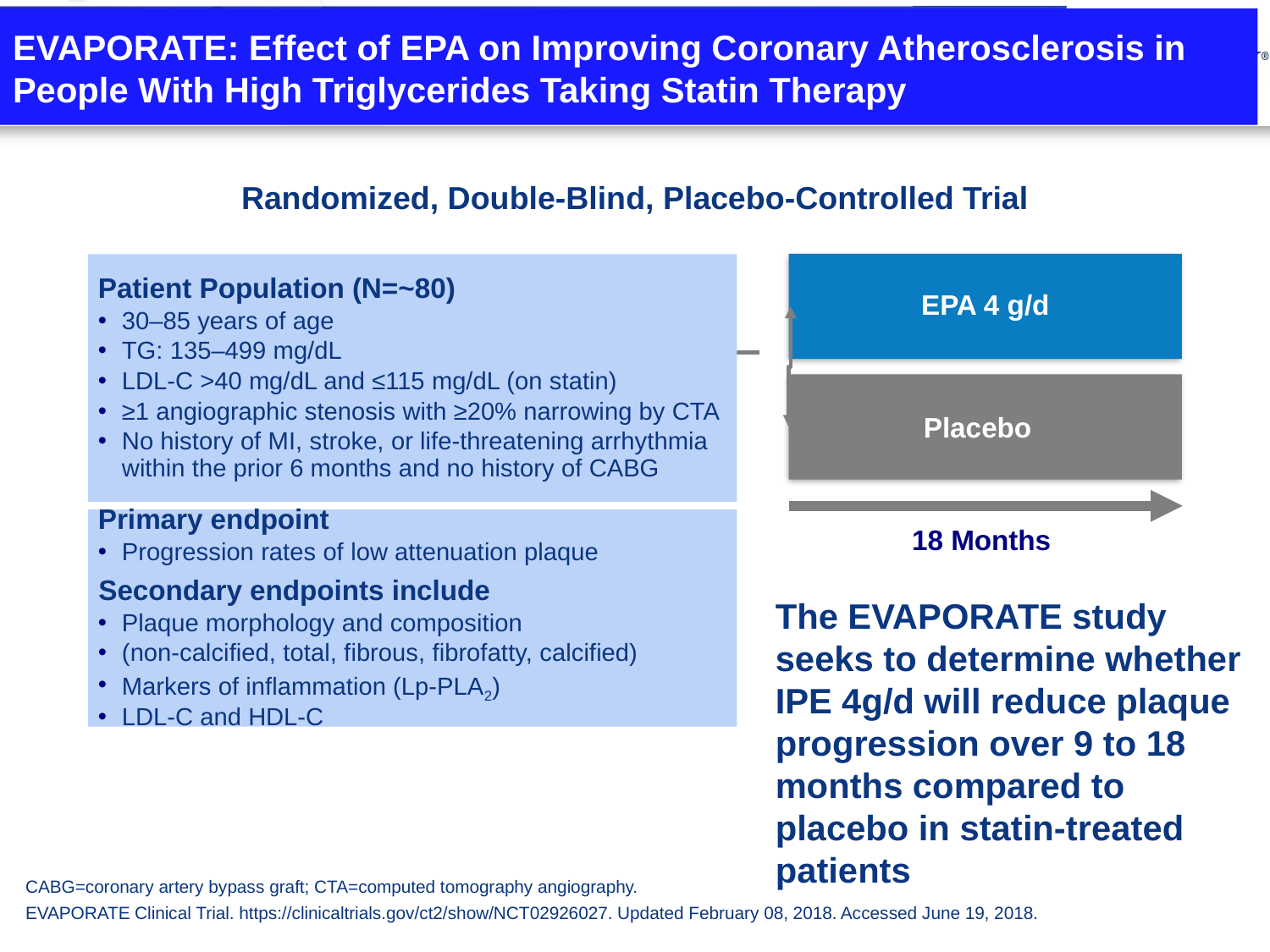

# EVAPORATE: Effect of EPA on Improving Coronary Atherosclerosis in People With High Triglycerides Taking Statin Therapy
Randomized, Double-Blind, Placebo-Controlled Trial
EPA 4 g/d
Patient Population (N=~80)
30–85 years of age
TG: 135–499 mg/dL
LDL-C >40 mg/dL and ≤115 mg/dL (on statin)
≥1 angiographic stenosis with ≥20% narrowing by CTA
No history of MI, stroke, or life-threatening arrhythmia within the prior 6 months and no history of CABG
Placebo
Primary endpoint
Progression rates of low attenuation plaque
Secondary endpoints include
Plaque morphology and composition
(non-calcified, total, fibrous, fibrofatty, calcified)
Markers of inflammation (Lp-PLA2)
LDL-C and HDL-C
18 Months

The EVAPORATE study seeks to determine whether IPE 4g/d will reduce plaque progression over 9 to 18 months compared to placebo in statin-treated patients
CABG=coronary artery bypass graft; CTA=computed tomography angiography.
EVAPORATE Clinical Trial. https://clinicaltrials.gov/ct2/show/NCT02926027. Updated February 08, 2018. Accessed June 19, 2018.